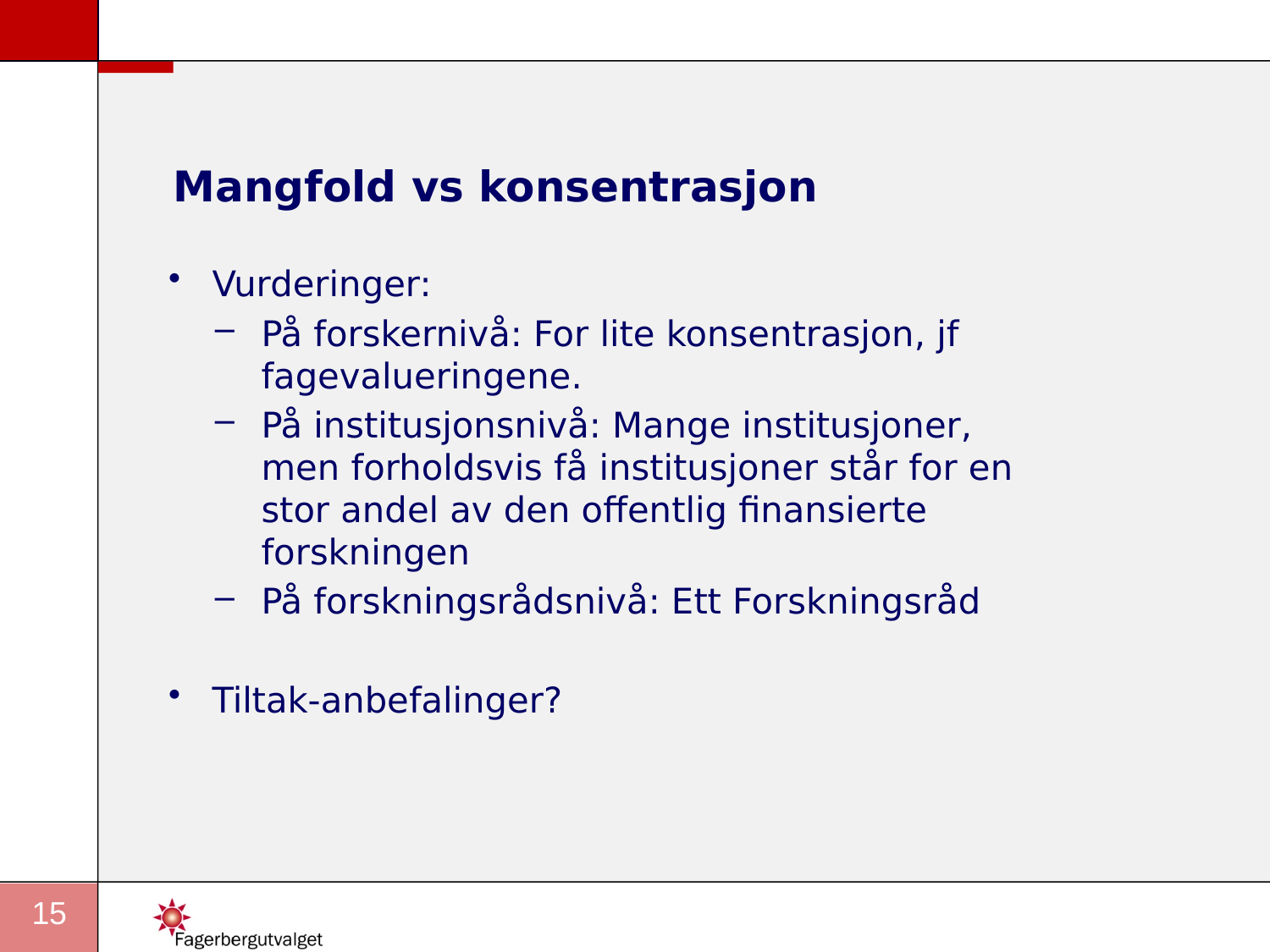

# Mangfold vs konsentrasjon
Vurderinger:
På forskernivå: For lite konsentrasjon, jf fagevalueringene.
På institusjonsnivå: Mange institusjoner, men forholdsvis få institusjoner står for en stor andel av den offentlig finansierte forskningen
På forskningsrådsnivå: Ett Forskningsråd

Tiltak-anbefalinger?